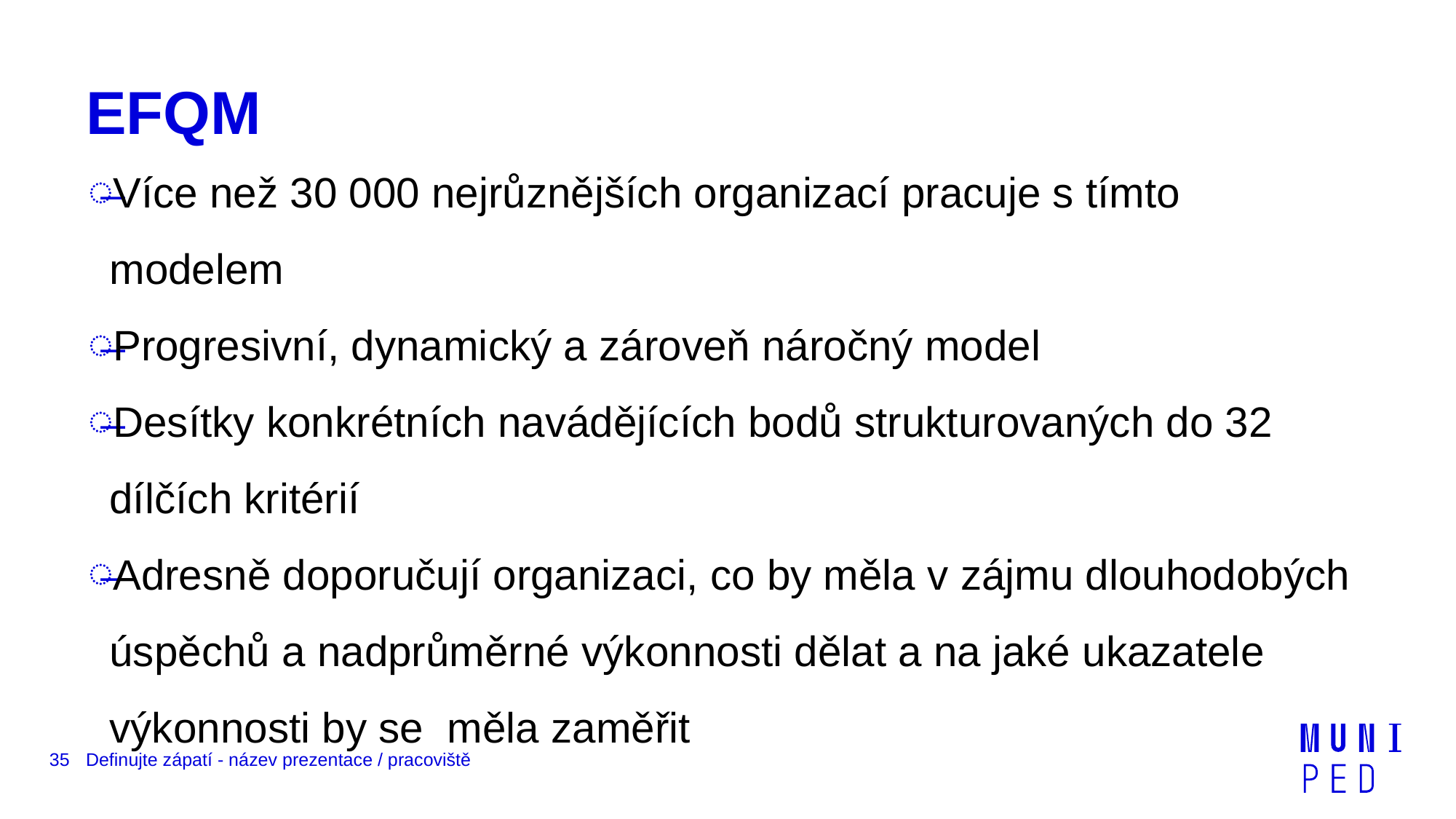

# EFQM
Více než 30 000 nejrůznějších organizací pracuje s tímto modelem
Progresivní, dynamický a zároveň náročný model
Desítky konkrétních navádějících bodů strukturovaných do 32 dílčích kritérií
Adresně doporučují organizaci, co by měla v zájmu dlouhodobých úspěchů a nadprůměrné výkonnosti dělat a na jaké ukazatele výkonnosti by se  měla zaměřit

35
Definujte zápatí - název prezentace / pracoviště